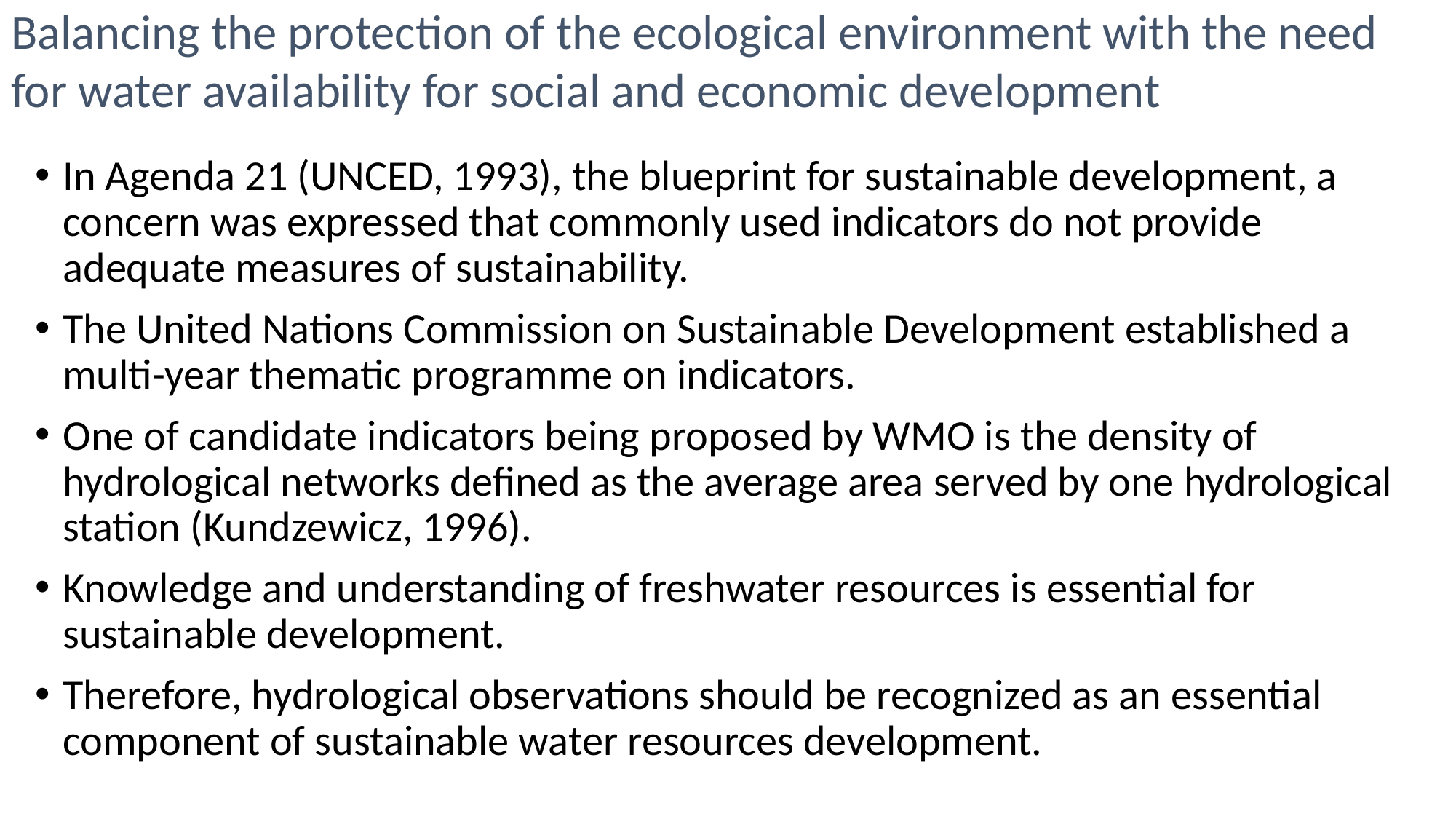

# Balancing the protection of the ecological environment with the need for water availability for social and economic development
In Agenda 21 (UNCED, 1993), the blueprint for sustainable development, a concern was expressed that commonly used indicators do not provide adequate measures of sustainability.
The United Nations Commission on Sustainable Development established a multi-year thematic programme on indicators.
One of candidate indicators being proposed by WMO is the density of hydrological networks defined as the average area served by one hydrological station (Kundzewicz, 1996).
Knowledge and understanding of freshwater resources is essential for sustainable development.
Therefore, hydrological observations should be recognized as an essential component of sustainable water resources development.